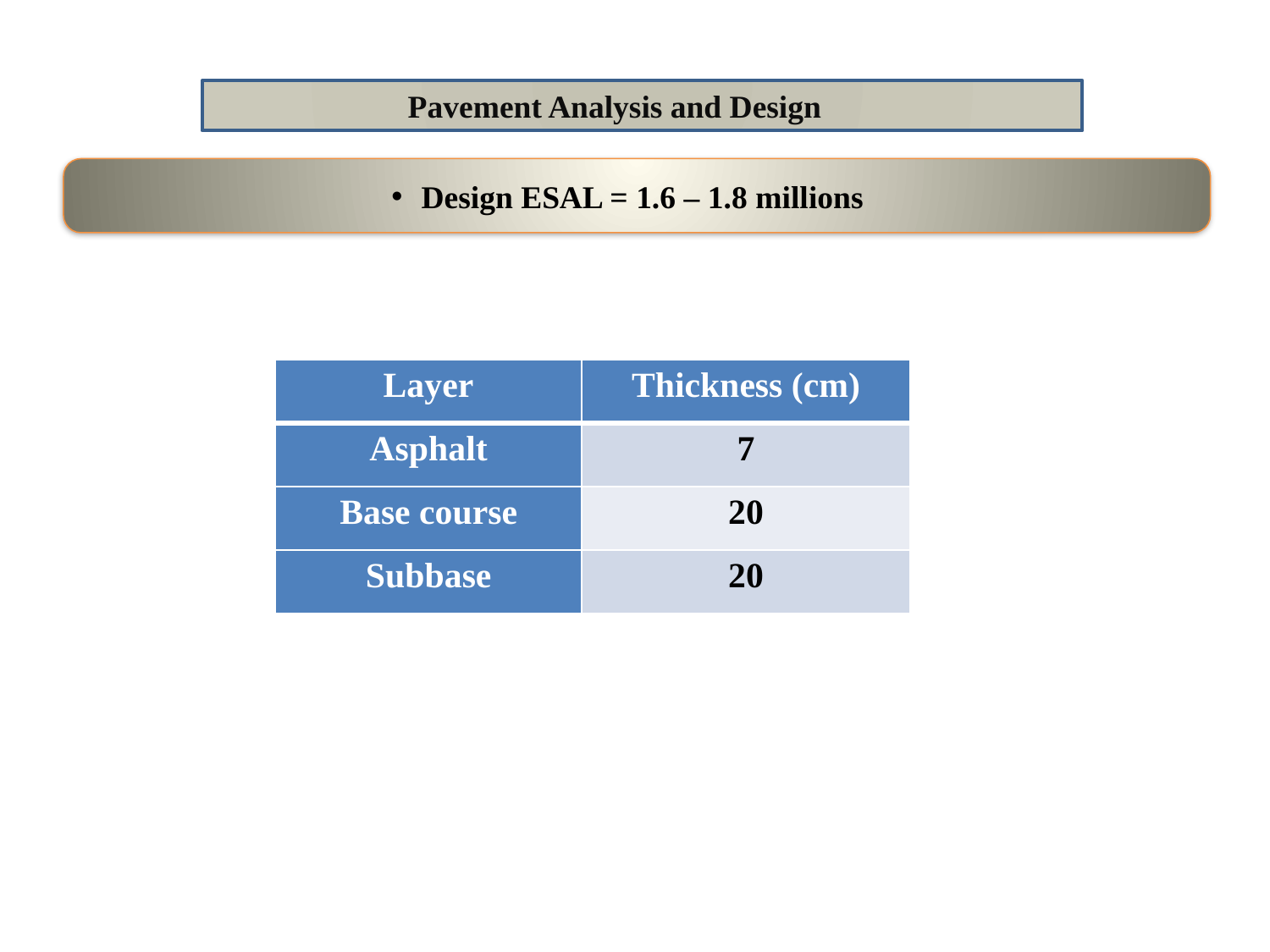

Pavement Analysis and Design
Design ESAL = 1.6 – 1.8 millions
| Layer | Thickness (cm) |
| --- | --- |
| Asphalt | 7 |
| Base course | 20 |
| Subbase | 20 |